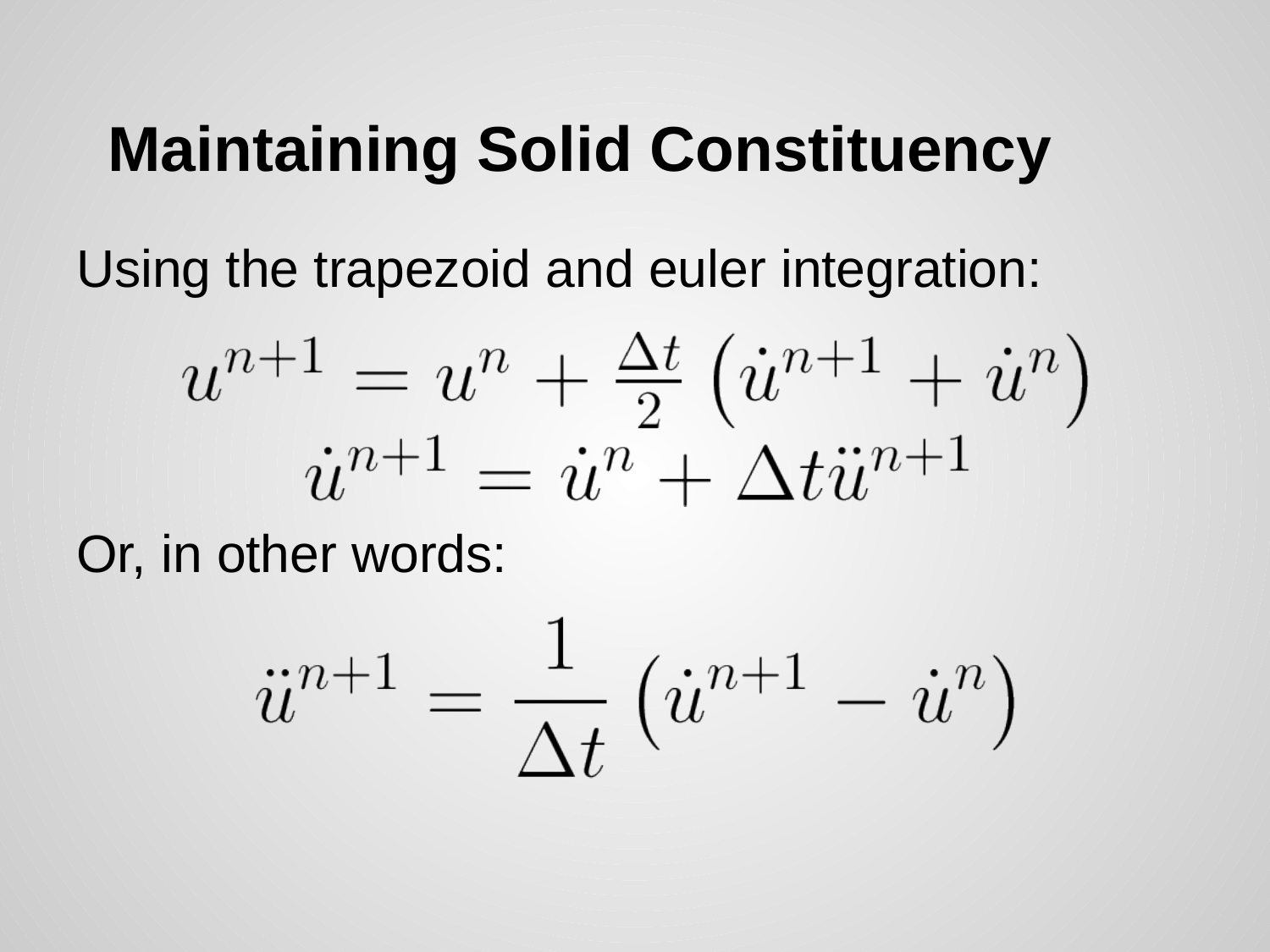

# Maintaining Solid Constituency
Using the trapezoid and euler integration:

Or, in other words: